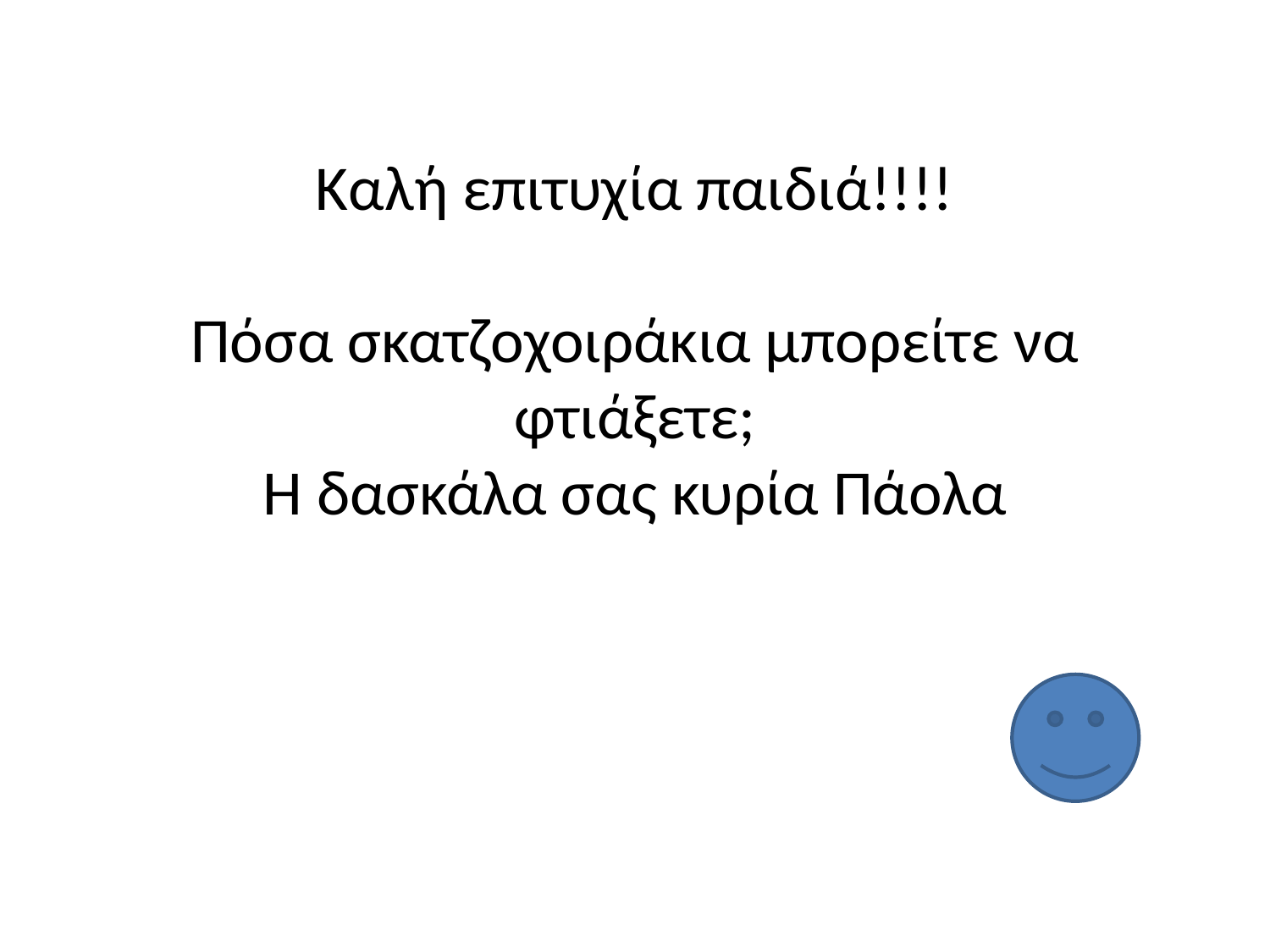

# Καλή επιτυχία παιδιά!!!! Πόσα σκατζοχοιράκια μπορείτε να φτιάξετε; Η δασκάλα σας κυρία Πάολα